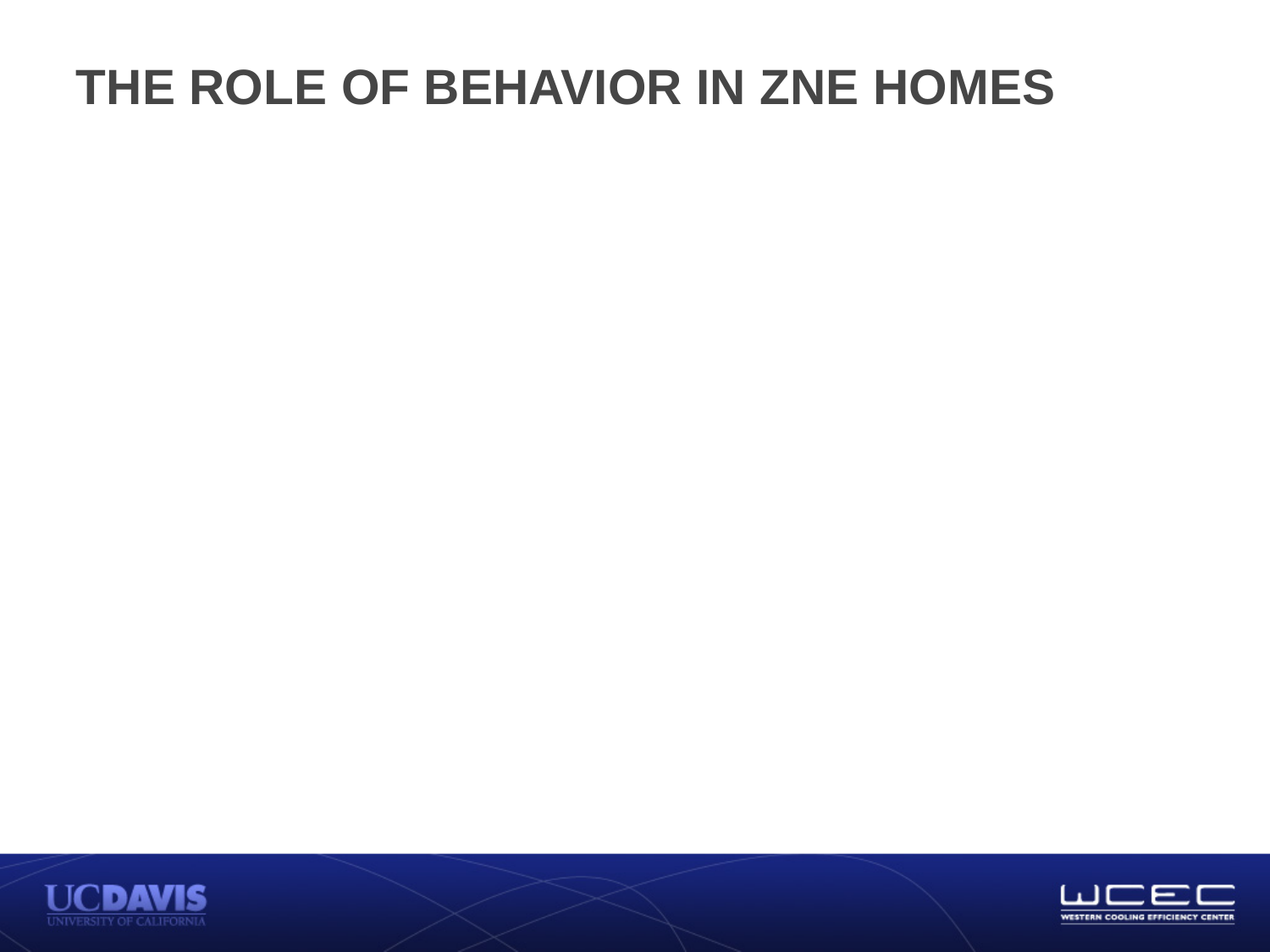

# THE ROLE OF BEHAVIOR IN ZNE HOMES